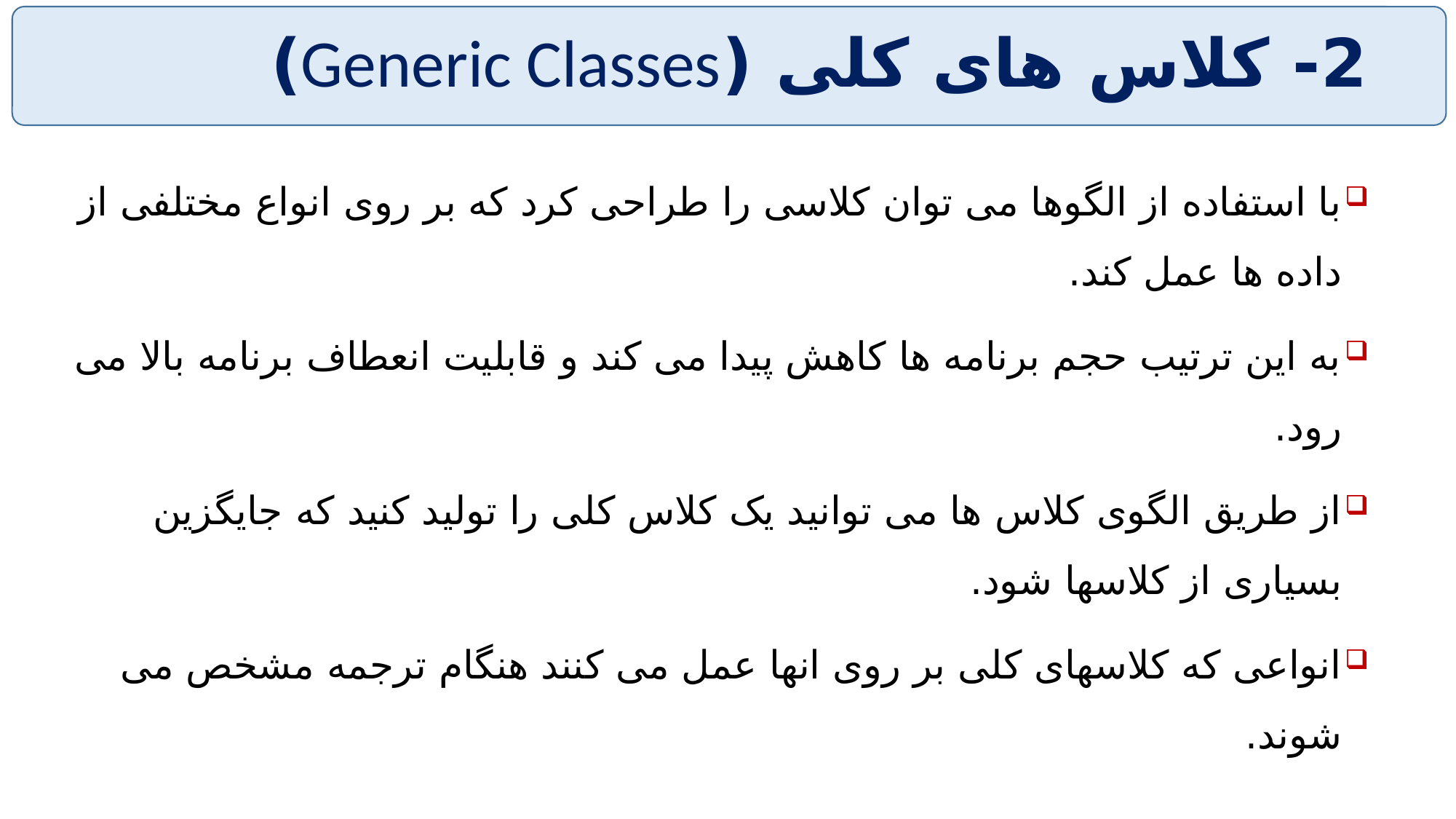

# 2- کلاس های کلی (Generic Classes)
با استفاده از الگوها می توان کلاسی را طراحی کرد که بر روی انواع مختلفی از داده ها عمل کند.
به این ترتیب حجم برنامه ها کاهش پیدا می کند و قابلیت انعطاف برنامه بالا می رود.
از طریق الگوی کلاس ها می توانید یک کلاس کلی را تولید کنید که جایگزین بسیاری از کلاسها شود.
انواعی که کلاسهای کلی بر روی انها عمل می کنند هنگام ترجمه مشخص می شوند.